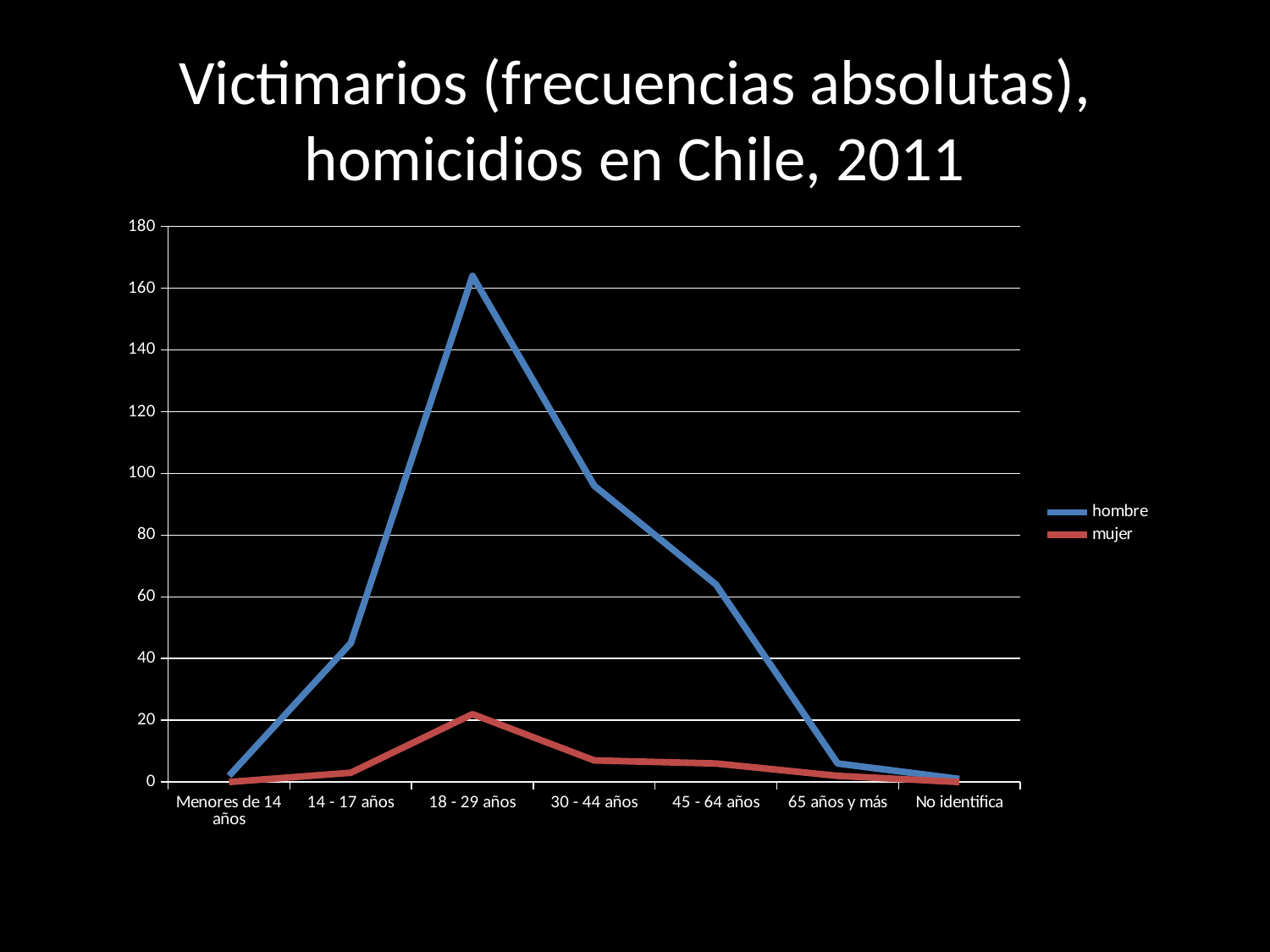

# Victimarios (frecuencias absolutas), homicidios en Chile, 2011

### Chart

| Category | hombre | mujer |
|---|---|---|
| Menores de 14 años | 2.0 | 0.0 |
| 14 - 17 años | 45.0 | 3.0 |
| 18 - 29 años | 164.0 | 22.0 |
| 30 - 44 años | 96.0 | 7.0 |
| 45 - 64 años | 64.0 | 6.0 |
| 65 años y más | 6.0 | 2.0 |
| No identifica | 1.0 | 0.0 |